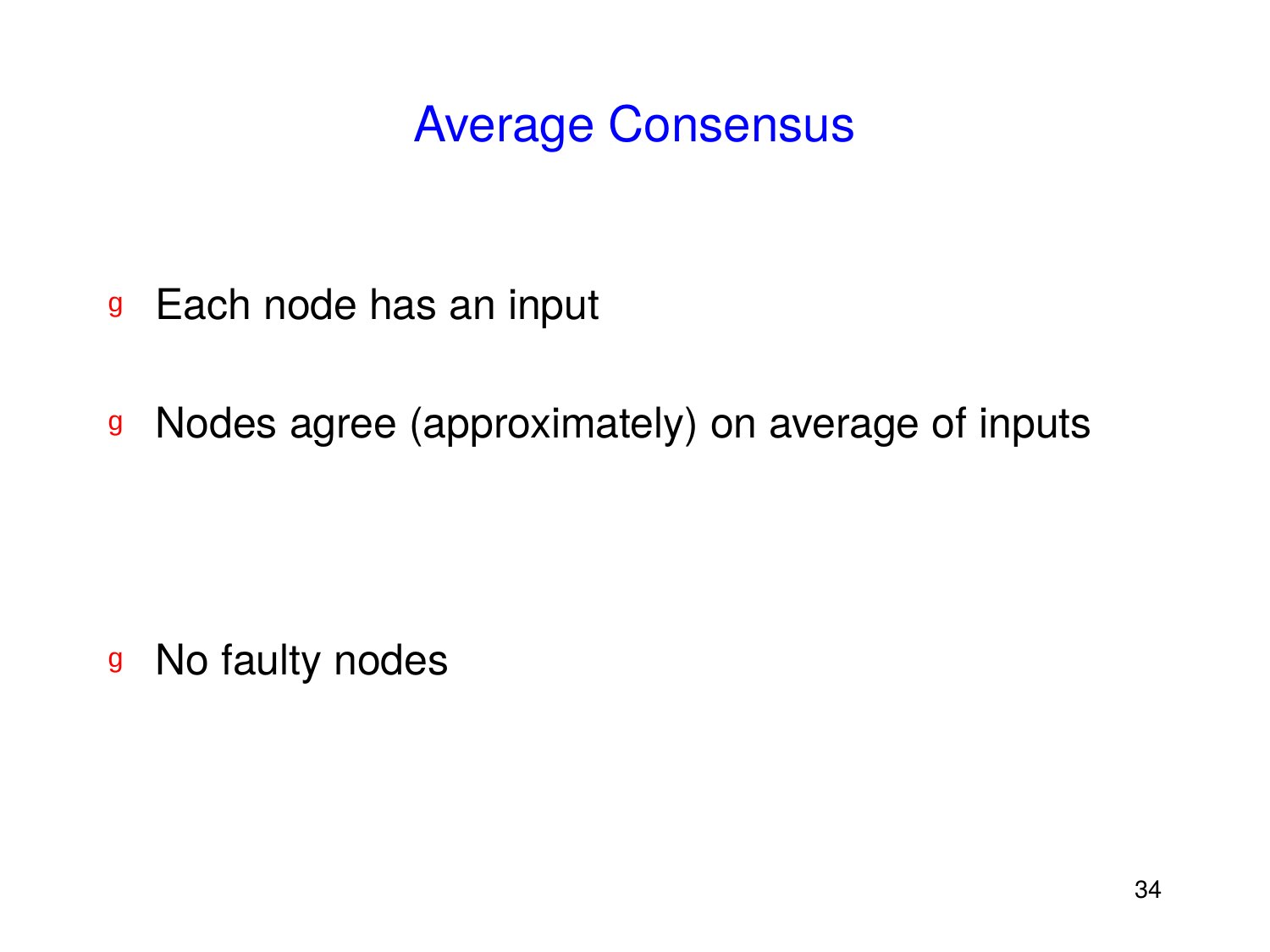

# Average Consensus

Each node has an input

Nodes agree (approximately) on average of inputs

No faulty nodes
34